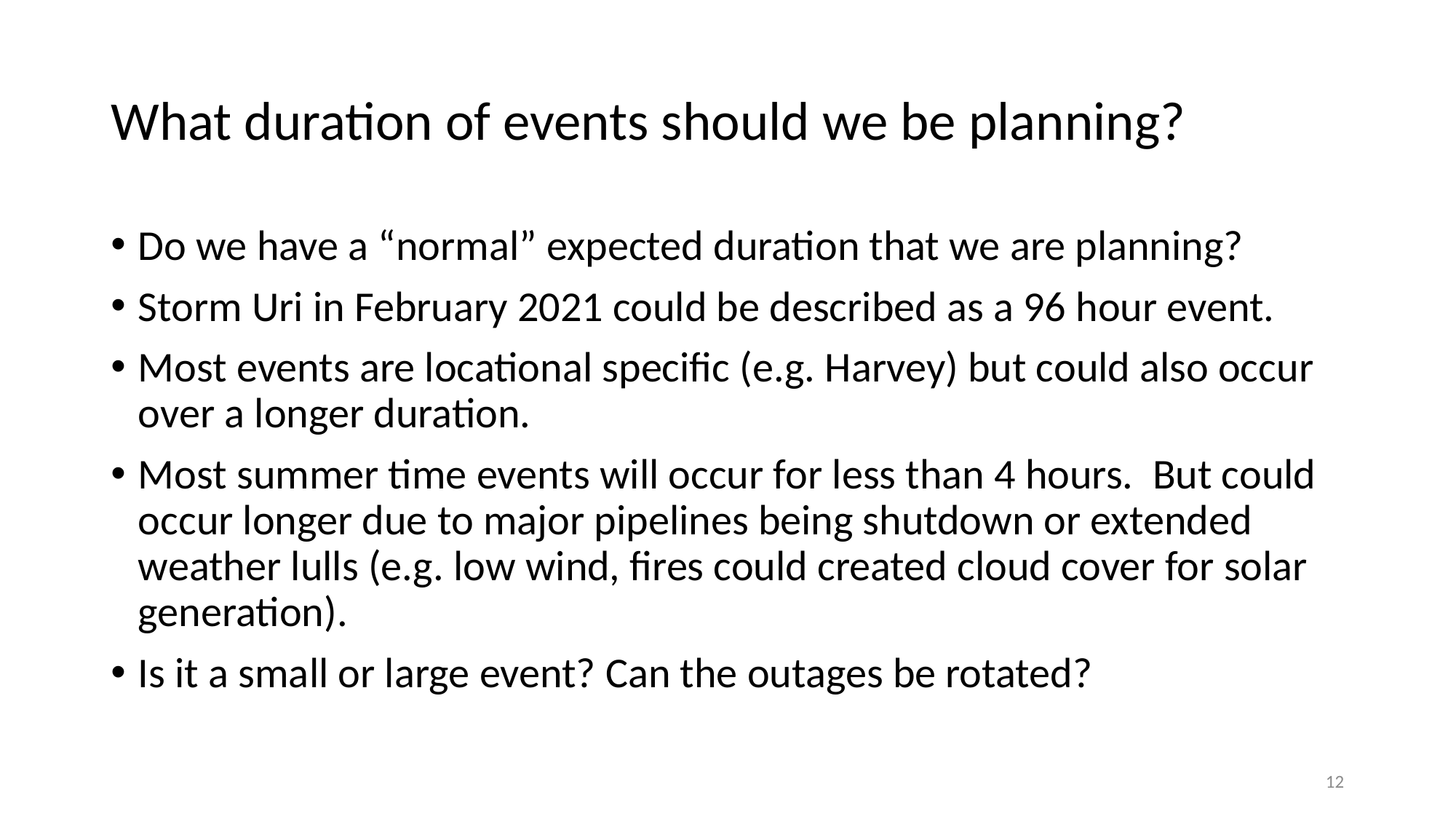

# What duration of events should we be planning?
Do we have a “normal” expected duration that we are planning?
Storm Uri in February 2021 could be described as a 96 hour event.
Most events are locational specific (e.g. Harvey) but could also occur over a longer duration.
Most summer time events will occur for less than 4 hours.  But could occur longer due to major pipelines being shutdown or extended weather lulls (e.g. low wind, fires could created cloud cover for solar generation).
Is it a small or large event? Can the outages be rotated?

12